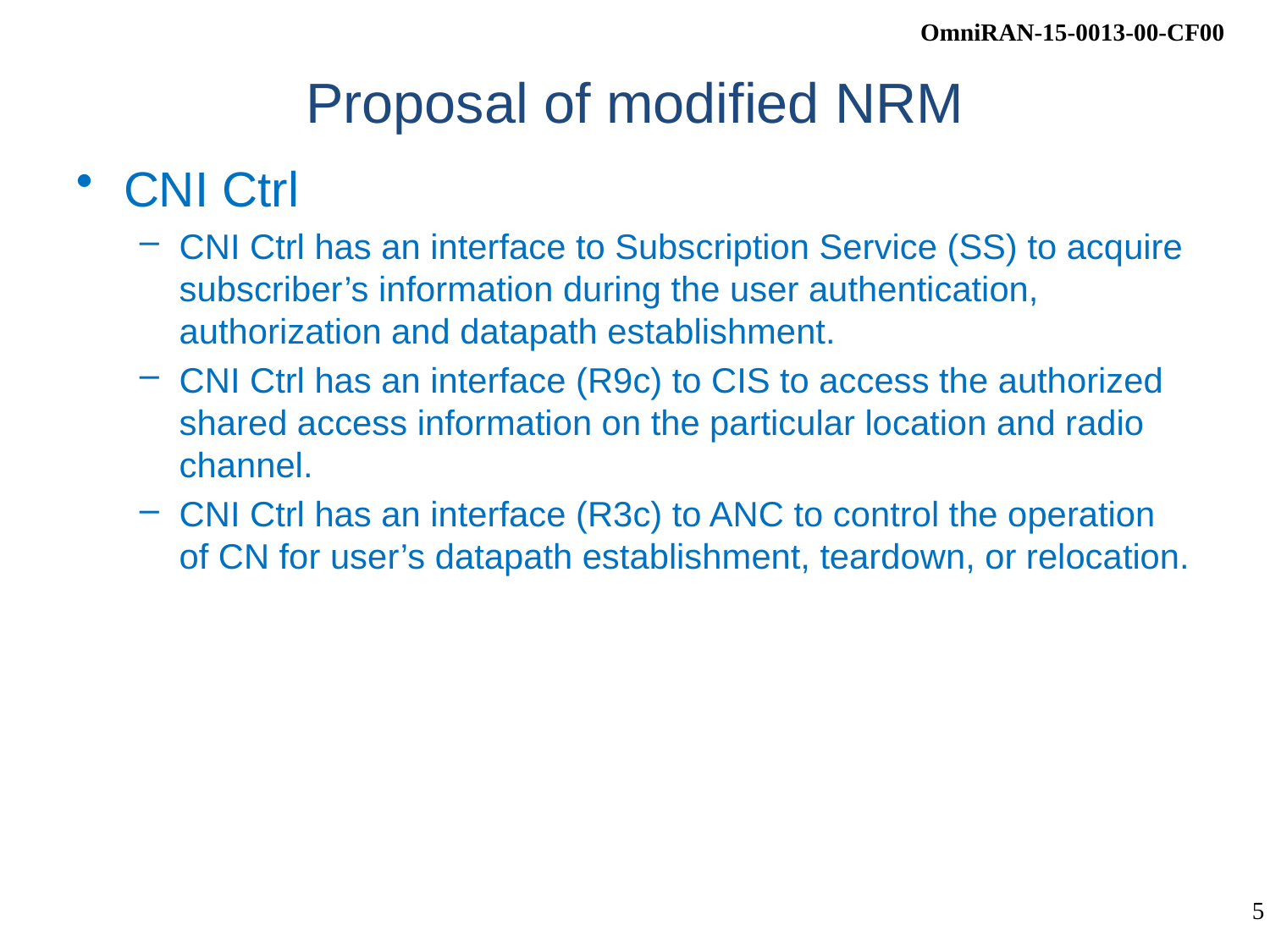

# Proposal of modified NRM
CNI Ctrl
CNI Ctrl has an interface to Subscription Service (SS) to acquire subscriber’s information during the user authentication, authorization and datapath establishment.
CNI Ctrl has an interface (R9c) to CIS to access the authorized shared access information on the particular location and radio channel.
CNI Ctrl has an interface (R3c) to ANC to control the operation of CN for user’s datapath establishment, teardown, or relocation.